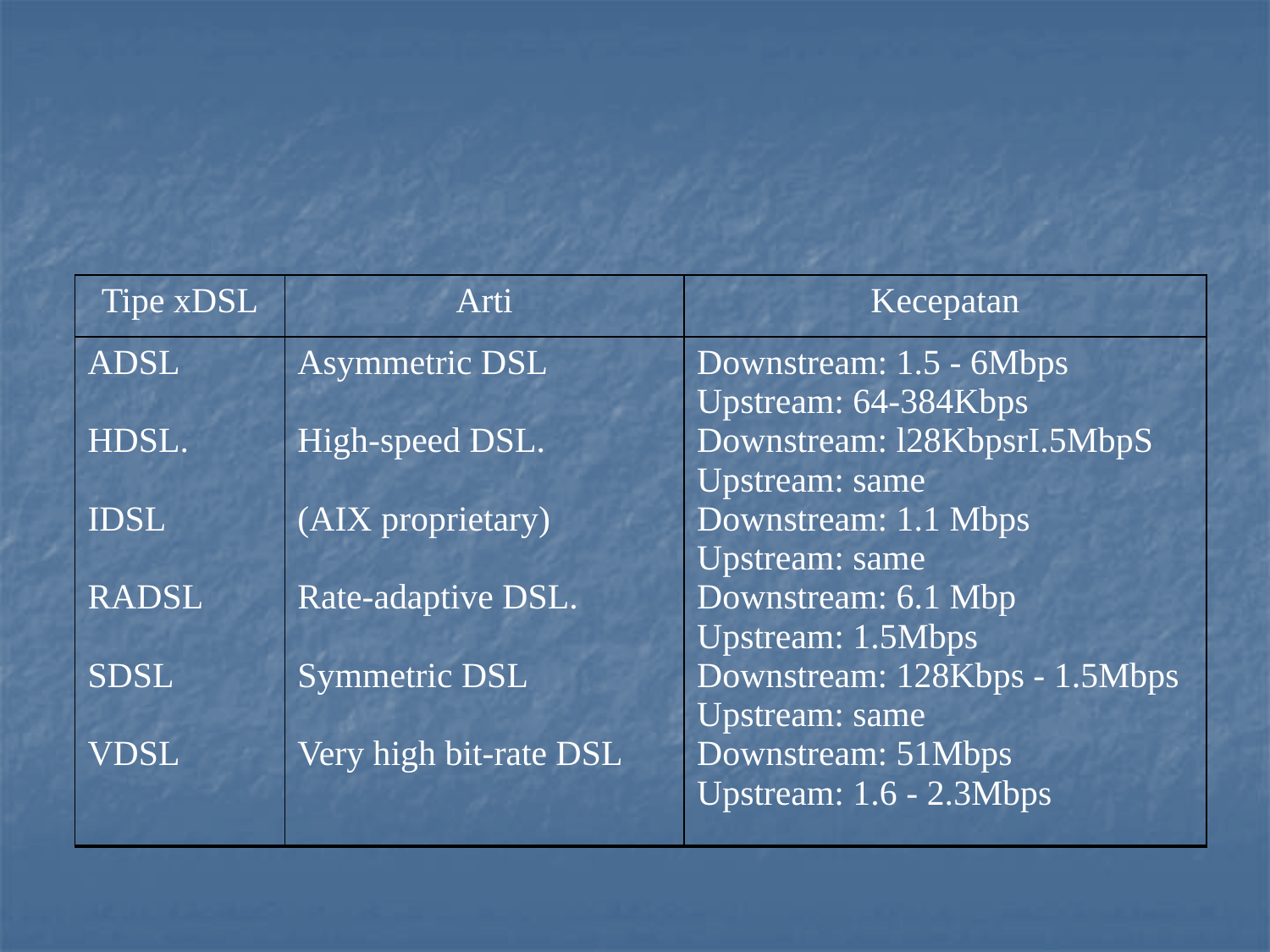

#
| Tipe xDSL | Arti | Kecepatan |
| --- | --- | --- |
| ADSL HDSL. IDSL RADSL SDSL VDSL | Asymmetric DSL High-speed DSL. (AIX proprietary) Rate-adaptive DSL. Symmetric DSL Very high bit-rate DSL | Downstream: 1.5 - 6Mbps Upstream: 64-384Kbps Downstream: l28KbpsrI.5MbpS Upstream: same Downstream: 1.1 Mbps Upstream: same Downstream: 6.1 Mbp Upstream: 1.5Mbps Downstream: 128Kbps - 1.5Mbps Upstream: same Downstream: 51Mbps Upstream: 1.6 - 2.3Mbps |